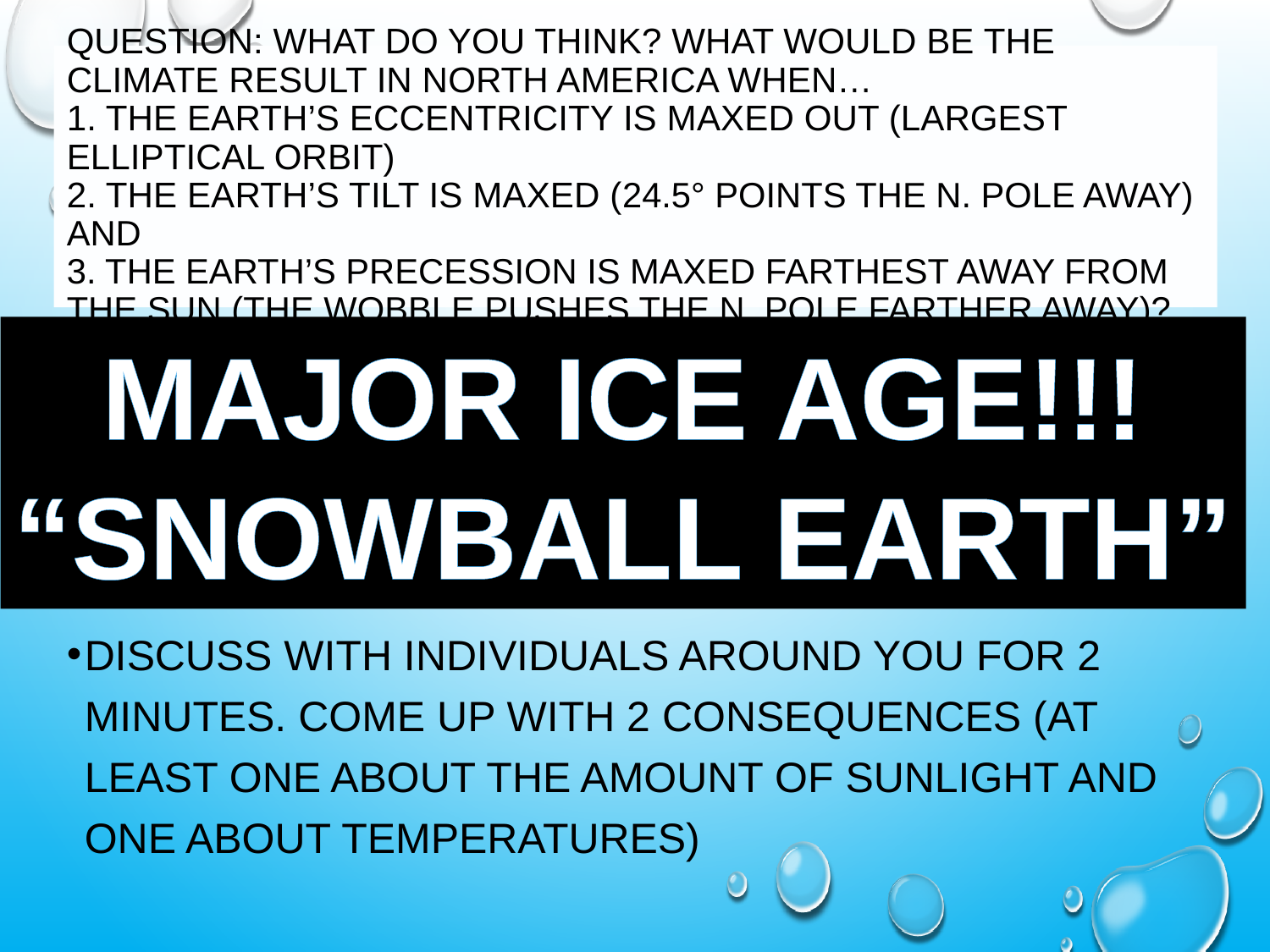

# Question: What do you think? What would be the climate result in north America when… 1. the earth’s eccentricity is maxed out (largest elliptical orbit) 2. the earth’s tilt is maxed (24.5° points the N. pole away) and 3. the earth’s precession is maxed farthest away from the sun (the wobble pushes the N. pole farther away)?
MAJOR ICE AGE!!!
“SNOWBALL EARTH”
Discuss with individuals around you for 2 minutes. Come up with 2 consequences (at least one about the amount of sunlight and one about temperatures)